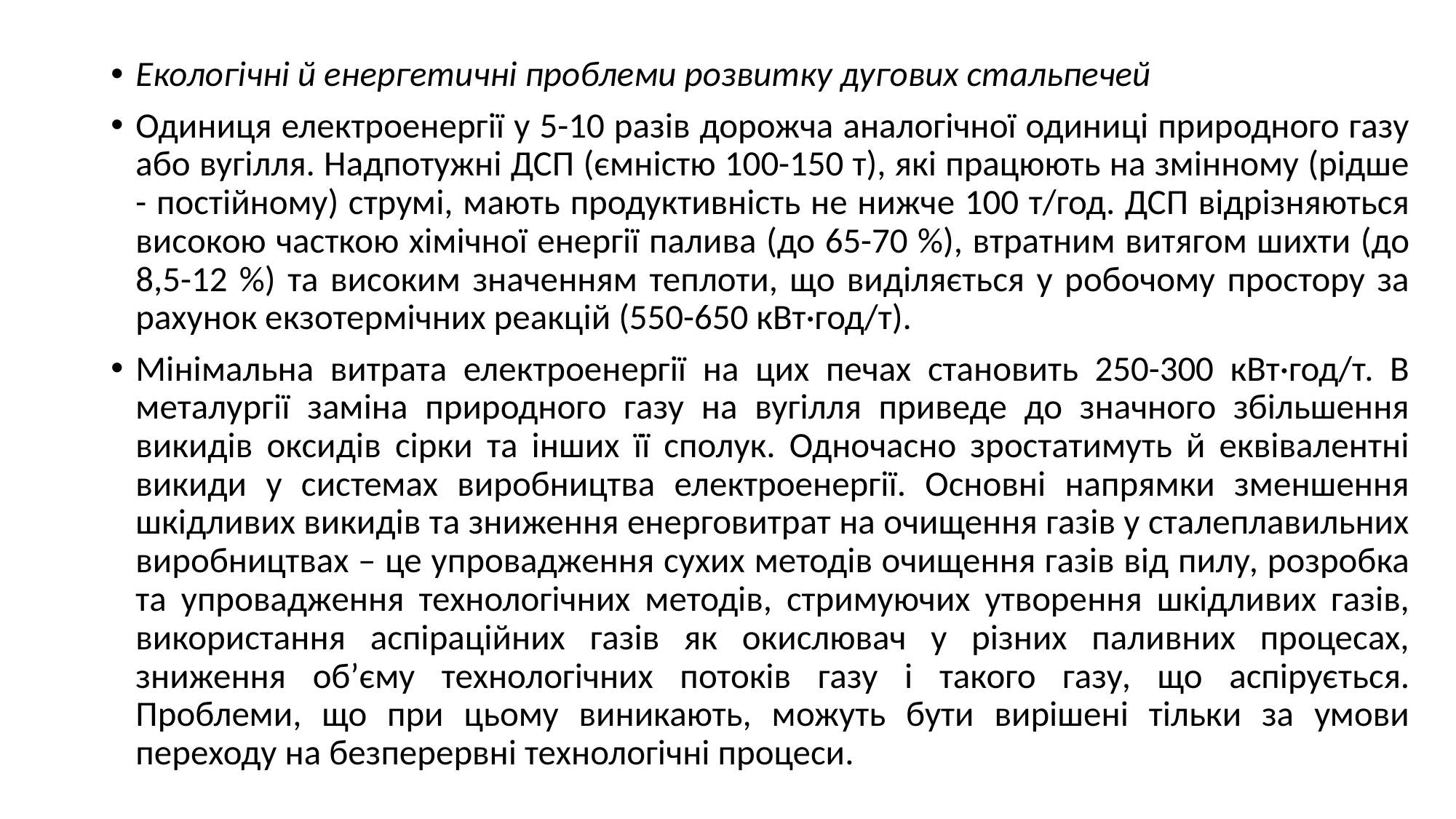

Екологічні й енергетичні проблеми розвитку дугових стальпечей
Одиниця електроенергії у 5-10 разів дорожча аналогічної одиниці природного газу або вугілля. Надпотужні ДСП (ємністю 100-150 т), які працюють на змінному (рідше - постійному) струмі, мають продуктивність не нижче 100 т/год. ДСП відрізняються високою часткою хімічної енергії палива (до 65-70 %), втратним витягом шихти (до 8,5-12 %) та високим значенням теплоти, що виділяється у робочому простору за рахунок екзотермічних реакцій (550-650 кВт·год/т).
Мінімальна витрата електроенергії на цих печах становить 250-300 кВт·год/т. В металургії заміна природного газу на вугілля приведе до значного збільшення викидів оксидів сірки та інших її сполук. Одночасно зростатимуть й еквівалентні викиди у системах виробництва електроенергії. Основні напрямки зменшення шкідливих викидів та зниження енерговитрат на очищення газів у сталеплавильних виробництвах – це упровадження сухих методів очищення газів від пилу, розробка та упровадження технологічних методів, стримуючих утворення шкідливих газів, використання аспіраційних газів як окислювач у різних паливних процесах, зниження об’єму технологічних потоків газу і такого газу, що аспірується. Проблеми, що при цьому виникають, можуть бути вирішені тільки за умови переходу на безперервні технологічні процеси.